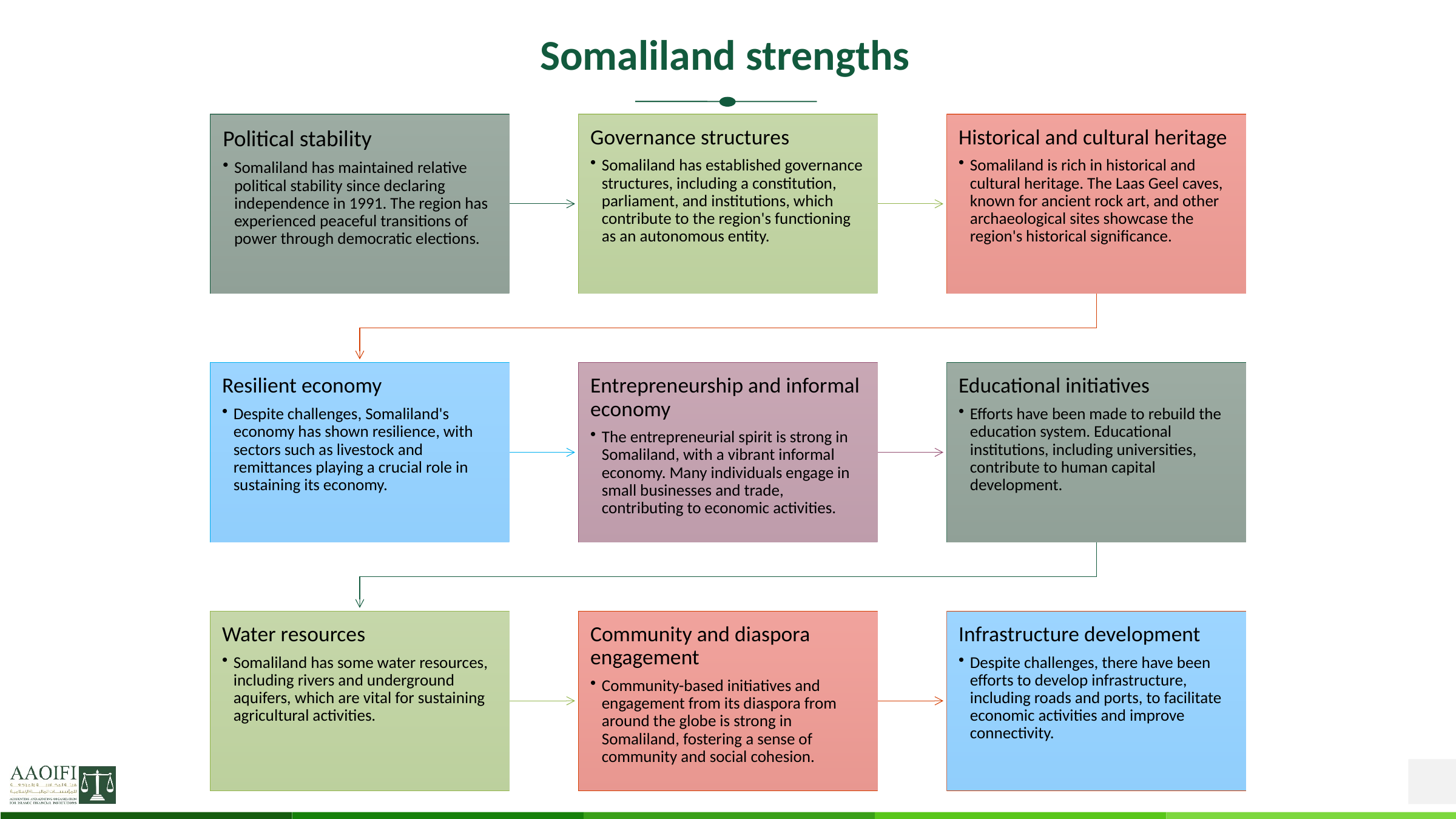

# Somaliland strengths

Political stability
Somaliland has maintained relative political stability since declaring independence in 1991. The region has experienced peaceful transitions of power through democratic elections.

Governance structures
Somaliland has established governance structures, including a constitution, parliament, and institutions, which contribute to the region's functioning as an autonomous entity.

Historical and cultural heritage
Somaliland is rich in historical and cultural heritage. The Laas Geel caves, known for ancient rock art, and other archaeological sites showcase the region's historical significance.

Resilient economy
Despite challenges, Somaliland's economy has shown resilience, with sectors such as livestock and remittances playing a crucial role in sustaining its economy.

Entrepreneurship and informal economy
The entrepreneurial spirit is strong in Somaliland, with a vibrant informal economy. Many individuals engage in small businesses and trade, contributing to economic activities.

Educational initiatives
Efforts have been made to rebuild the education system. Educational institutions, including universities, contribute to human capital development.

Water resources
Somaliland has some water resources, including rivers and underground aquifers, which are vital for sustaining agricultural activities.

Community and diaspora engagement
Community-based initiatives and engagement from its diaspora from around the globe is strong in Somaliland, fostering a sense of community and social cohesion.
Infrastructure development
Despite challenges, there have been efforts to develop infrastructure, including roads and ports, to facilitate economic activities and improve connectivity.